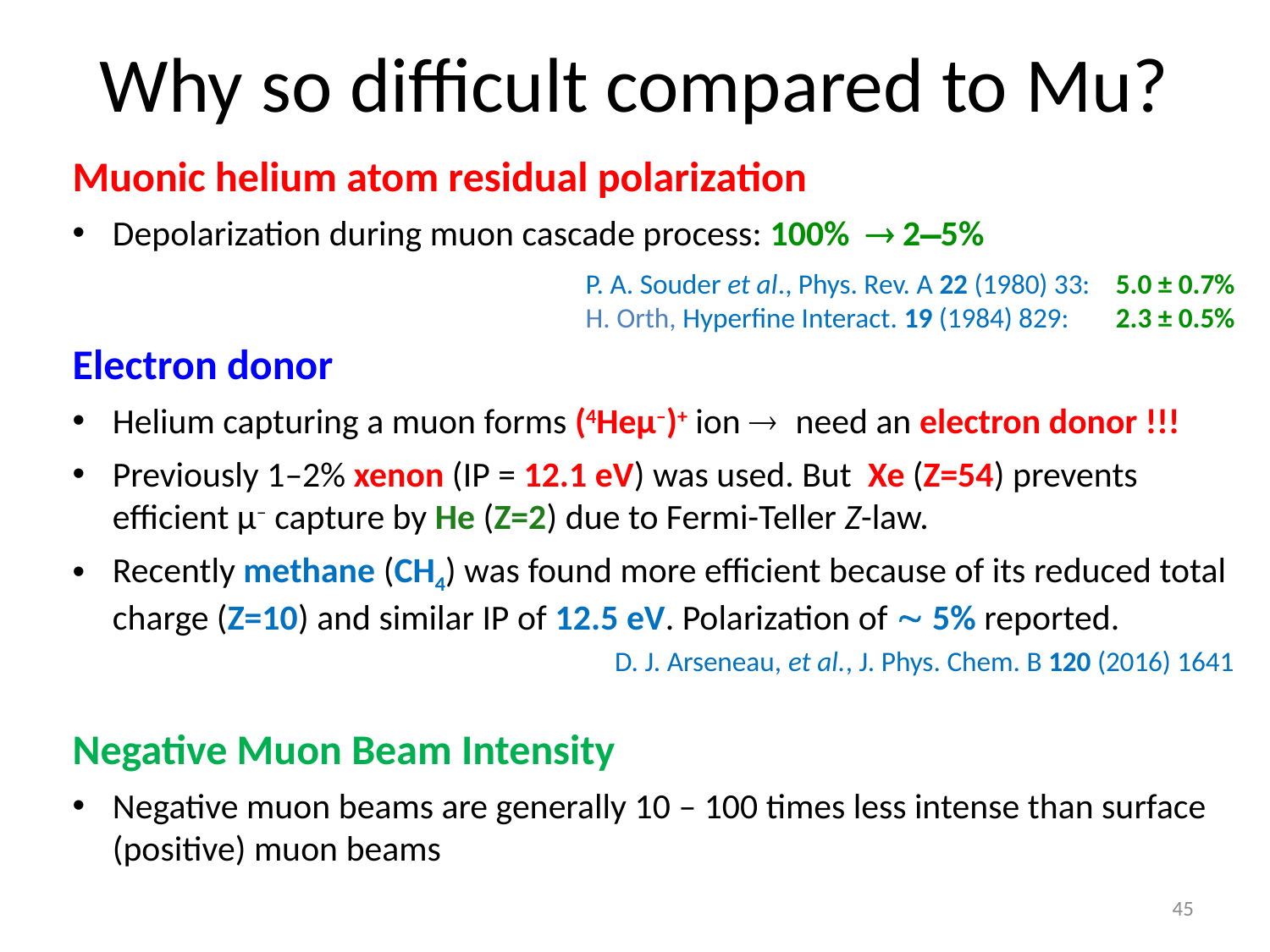

# Why so difficult compared to Mu?
Muonic helium atom residual polarization
Depolarization during muon cascade process: 100%  → 2–5%
Electron donor
Helium capturing a muon forms (4Heµ–)+ ion → need an electron donor !!!
Previously 1–2% xenon (IP = 12.1 eV) was used. But  Xe (Z=54) prevents efficient µ– capture by He (Z=2) due to Fermi-Teller Z-law.
Recently methane (CH4) was found more efficient because of its reduced total charge (Z=10) and similar IP of 12.5 eV. Polarization of ∼ 5% reported.
Negative Muon Beam Intensity
Negative muon beams are generally 10 – 100 times less intense than surface (positive) muon beams
P. A. Souder et al., Phys. Rev. A 22 (1980) 33:	 5.0 ± 0.7%
H. Orth, Hyperfine Interact. 19 (1984) 829:	 2.3 ± 0.5%
D. J. Arseneau, et al., J. Phys. Chem. B 120 (2016) 1641
45